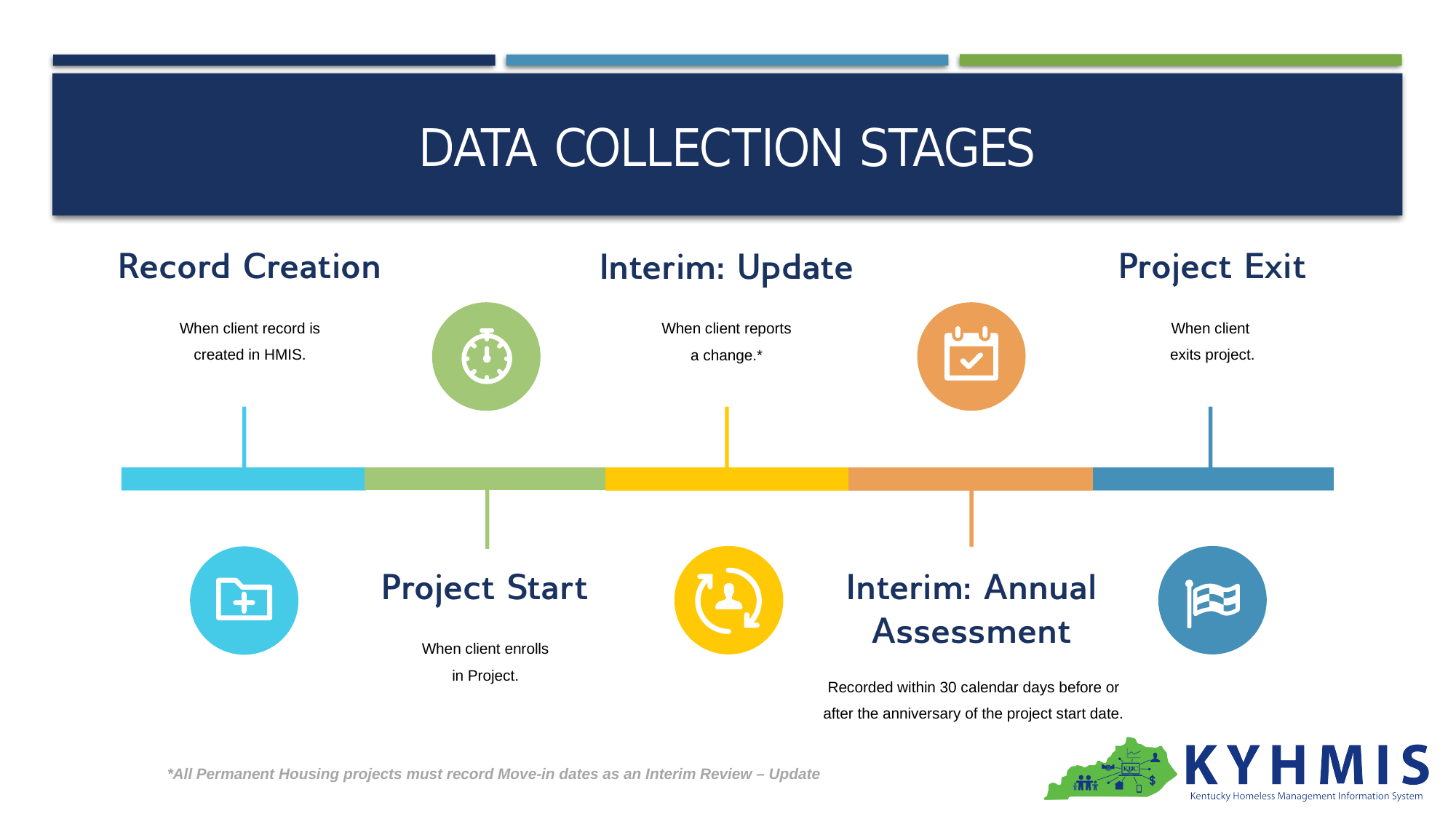

# Data Collection Stages
Record Creation
Project Exit
Interim: Update

When client record is
created in HMIS.
When client
exits project.
When client reports
a change.*

Interim: Annual
Assessment
Project Start

When client enrolls
in Project.
Recorded within 30 calendar days before or after the anniversary of the project start date.
*All Permanent Housing projects must record Move-in dates as an Interim Review – Update